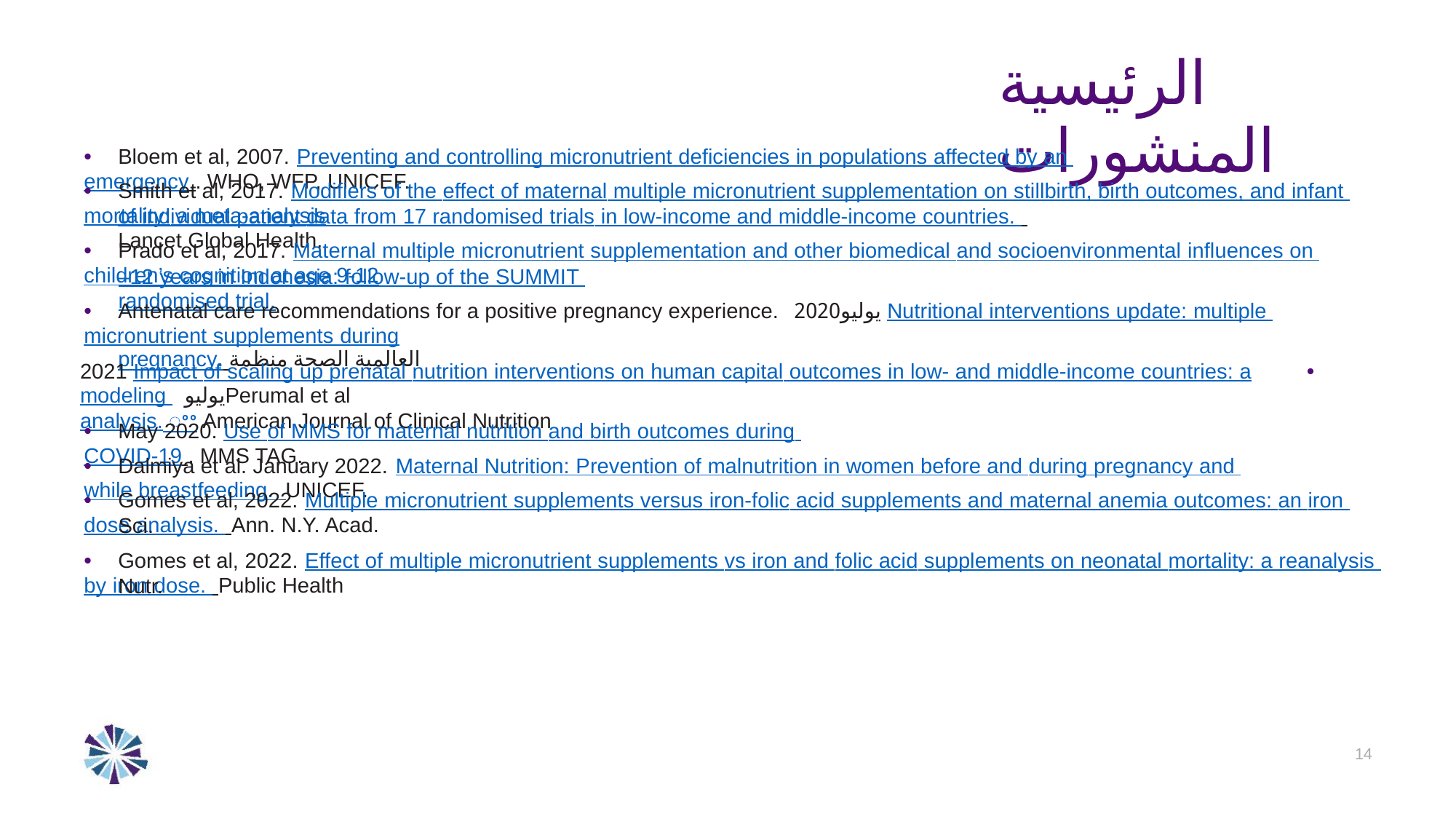

ﺍﻟﺮﺋﻴﺴﻴﺔ ﺍﻟﻤﻨﺸﻮﺭﺍﺕ
• Bloem et al, 2007. Preventing and controlling micronutrient deficiencies in populations affected by an emergency . WHO, WFP, UNICEF.
• Smith et al, 2017. Modifiers of the effect of maternal multiple micronutrient supplementation on stillbirth, birth outcomes, and infant mortality: a meta-analysis
of individual patient data from 17 randomised trials in low-income and middle-income countries.  Lancet Global Health.
• Prado et al, 2017. Maternal multiple micronutrient supplementation and other biomedical and socioenvironmental influences on children’s cognition at age 9-12
–12 years in Indonesia: follow-up of the SUMMIT randomised trial.
• Antenatal care recommendations for a positive pregnancy experience. ﻳﻮﻟﻴﻮ2020 Nutritional interventions update: multiple micronutrient supplements during
pregnancy. ﺍﻟﻌﺎﻟﻤﻴﺔ ﺍﻟﺼﺤﺔ ﻣﻨﻈﻤﺔ
•
2021 Impact of scaling up prenatal nutrition interventions on human capital outcomes in low- and middle-income countries: a modeling  ﻳﻮﻟﻴﻮPerumal et al
analysis. ꢀꢀ American Journal of Clinical Nutrition
• May 2020. Use of MMS for maternal nutrition and birth outcomes during COVID-19 . MMS TAG.
• Dalmiya et al. January 2022. Maternal Nutrition: Prevention of malnutrition in women before and during pregnancy and while breastfeeding.  UNICEF.
• Gomes et al, 2022. Multiple micronutrient supplements versus iron-folic acid supplements and maternal anemia outcomes: an iron dose analysis.  Ann. N.Y. Acad.
Sci.
• Gomes et al, 2022. Effect of multiple micronutrient supplements vs iron and folic acid supplements on neonatal mortality: a reanalysis by iron dose.  Public Health
Nutr.
14